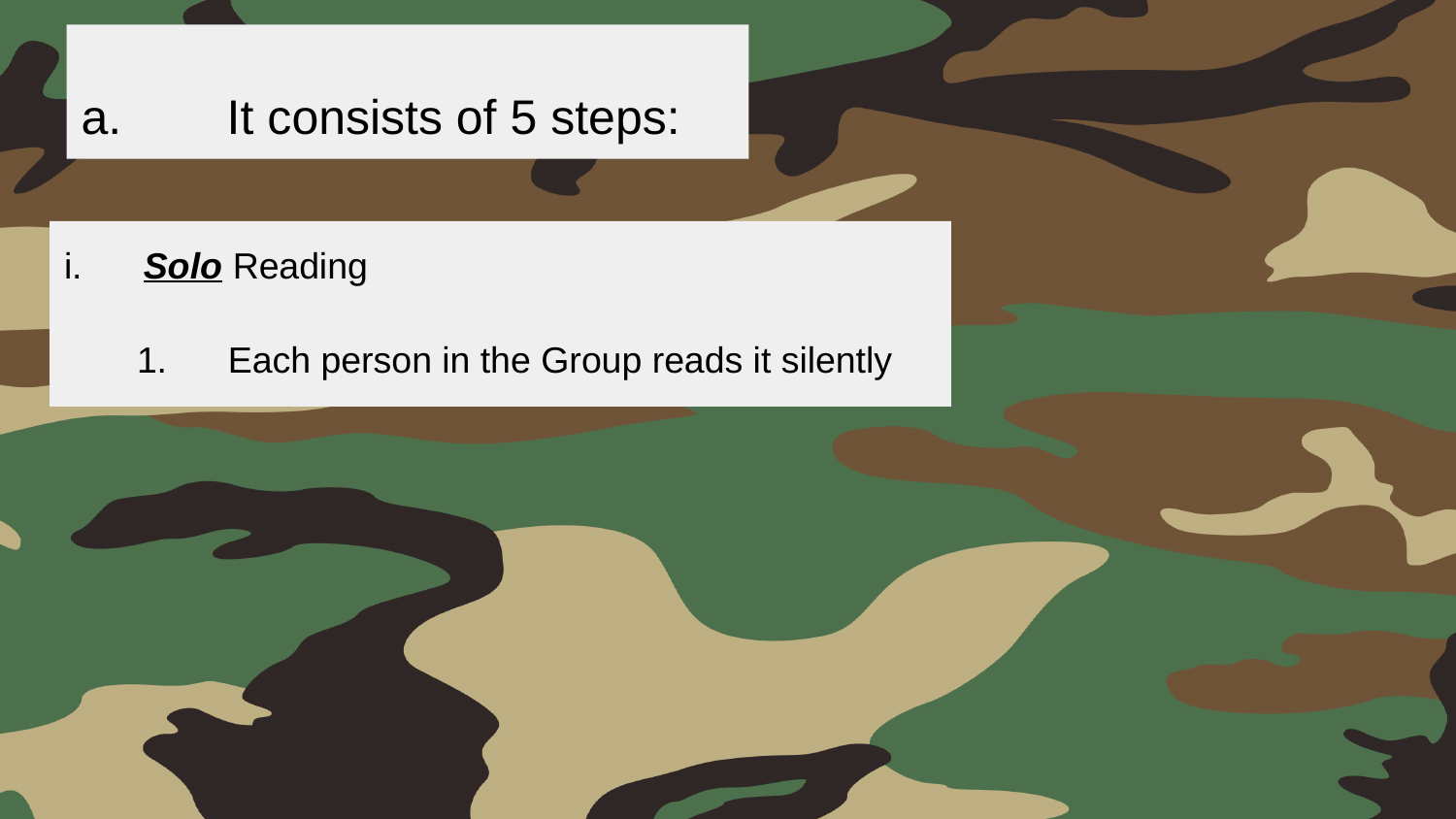

# a.  	It consists of 5 steps:
i.      Solo Reading
1.      Each person in the Group reads it silently